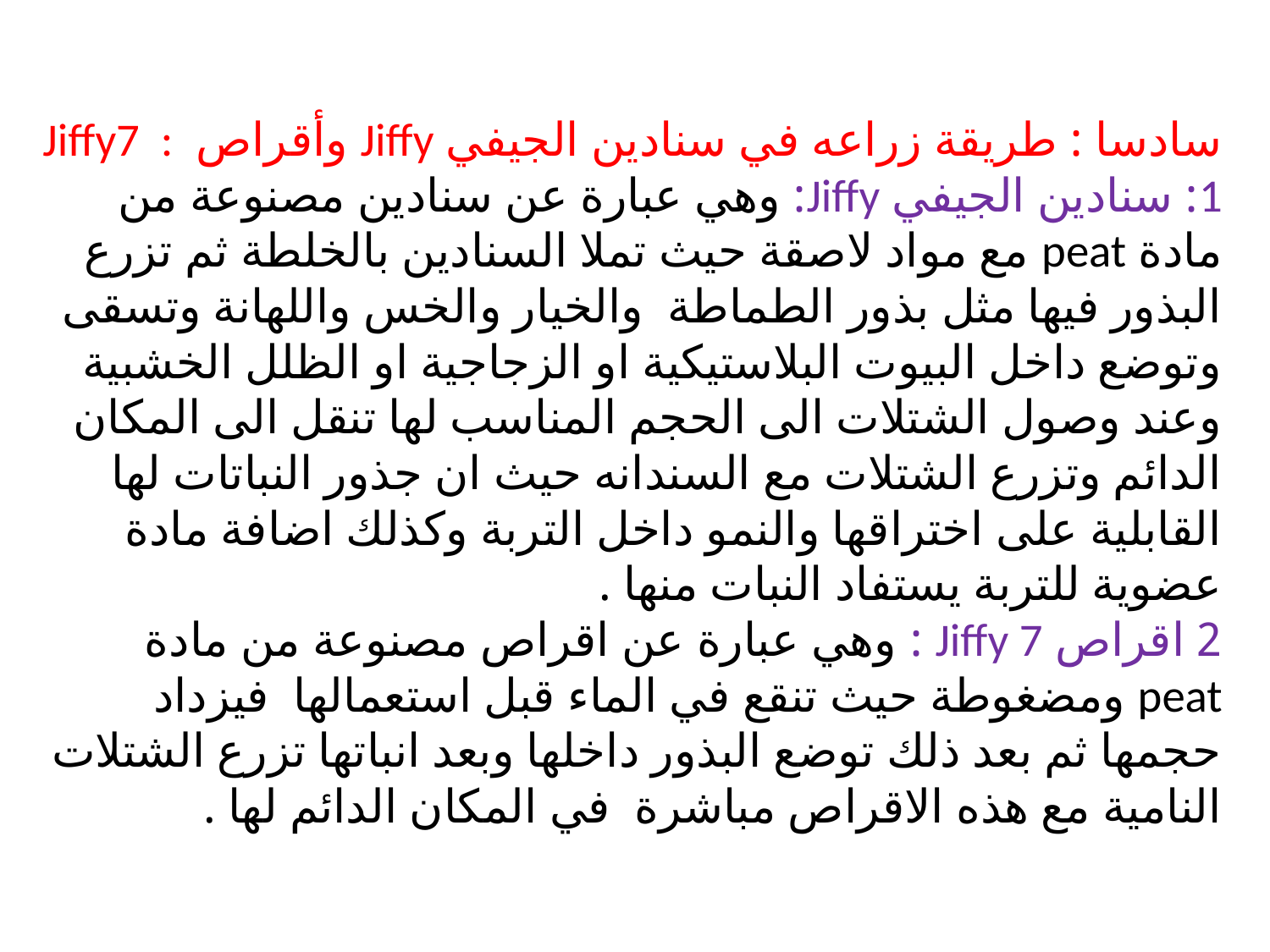

# سادسا : طريقة زراعه في سنادين الجيفي Jiffy وأقراص Jiffy7  : 1: سنادين الجيفي Jiffy: وهي عبارة عن سنادين مصنوعة من مادة peat مع مواد لاصقة حيث تملا السنادين بالخلطة ثم تزرع البذور فيها مثل بذور الطماطة  والخيار والخس واللهانة وتسقى وتوضع داخل البيوت البلاستيكية او الزجاجية او الظلل الخشبية وعند وصول الشتلات الى الحجم المناسب لها تنقل الى المكان الدائم وتزرع الشتلات مع السندانه حيث ان جذور النباتات لها القابلية على اختراقها والنمو داخل التربة وكذلك اضافة مادة عضوية للتربة يستفاد النبات منها . 2 اقراص Jiffy 7 : وهي عبارة عن اقراص مصنوعة من مادة  peat ومضغوطة حيث تنقع في الماء قبل استعمالها  فيزداد حجمها ثم بعد ذلك توضع البذور داخلها وبعد انباتها تزرع الشتلات النامية مع هذه الاقراص مباشرة  في المكان الدائم لها .